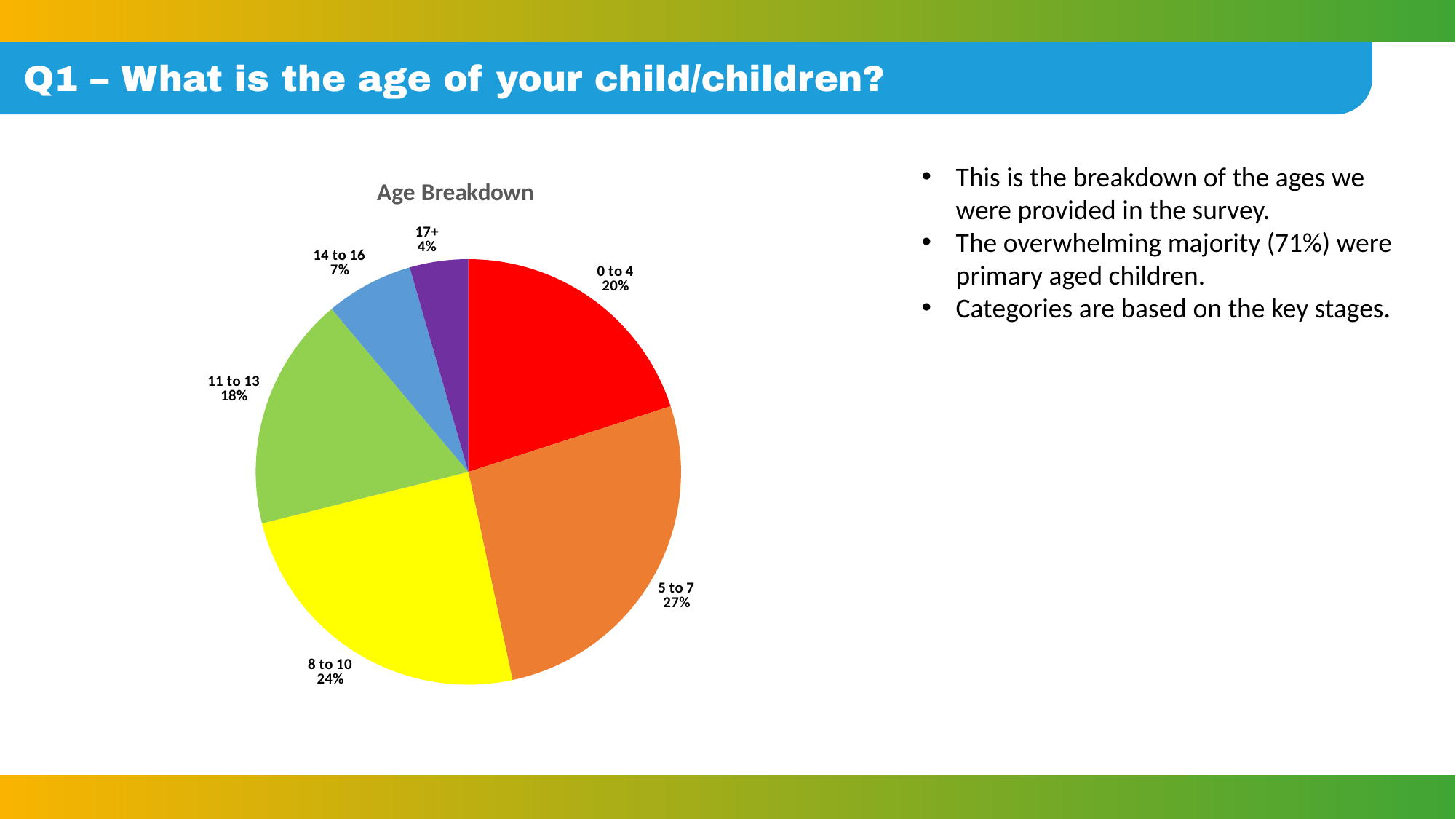

Q1 – What is the age of your child/children?
This is the breakdown of the ages we were provided in the survey.
The overwhelming majority (71%) were primary aged children.
Categories are based on the key stages.

### Chart: Age Breakdown

| Category |  |
|---|---|
| 0 to 4 | 9.0 |
| 5 to 7 | 12.0 |
| 8 to 10 | 11.0 |
| 11 to 13 | 8.0 |
| 14 to 16 | 3.0 |
| 17+ | 2.0 |